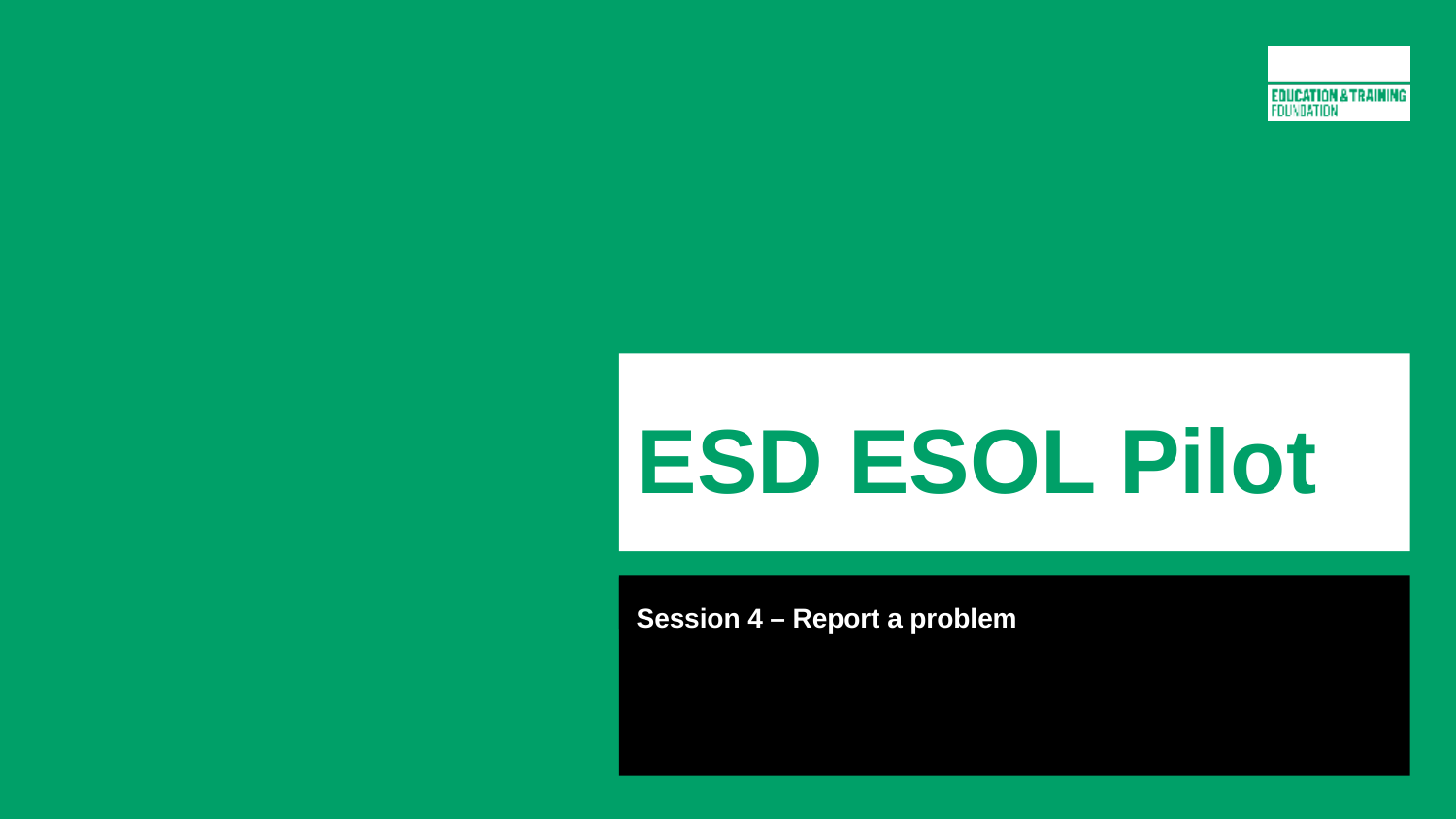

# ESD ESOL Pilot
Session 4 – Report a problem